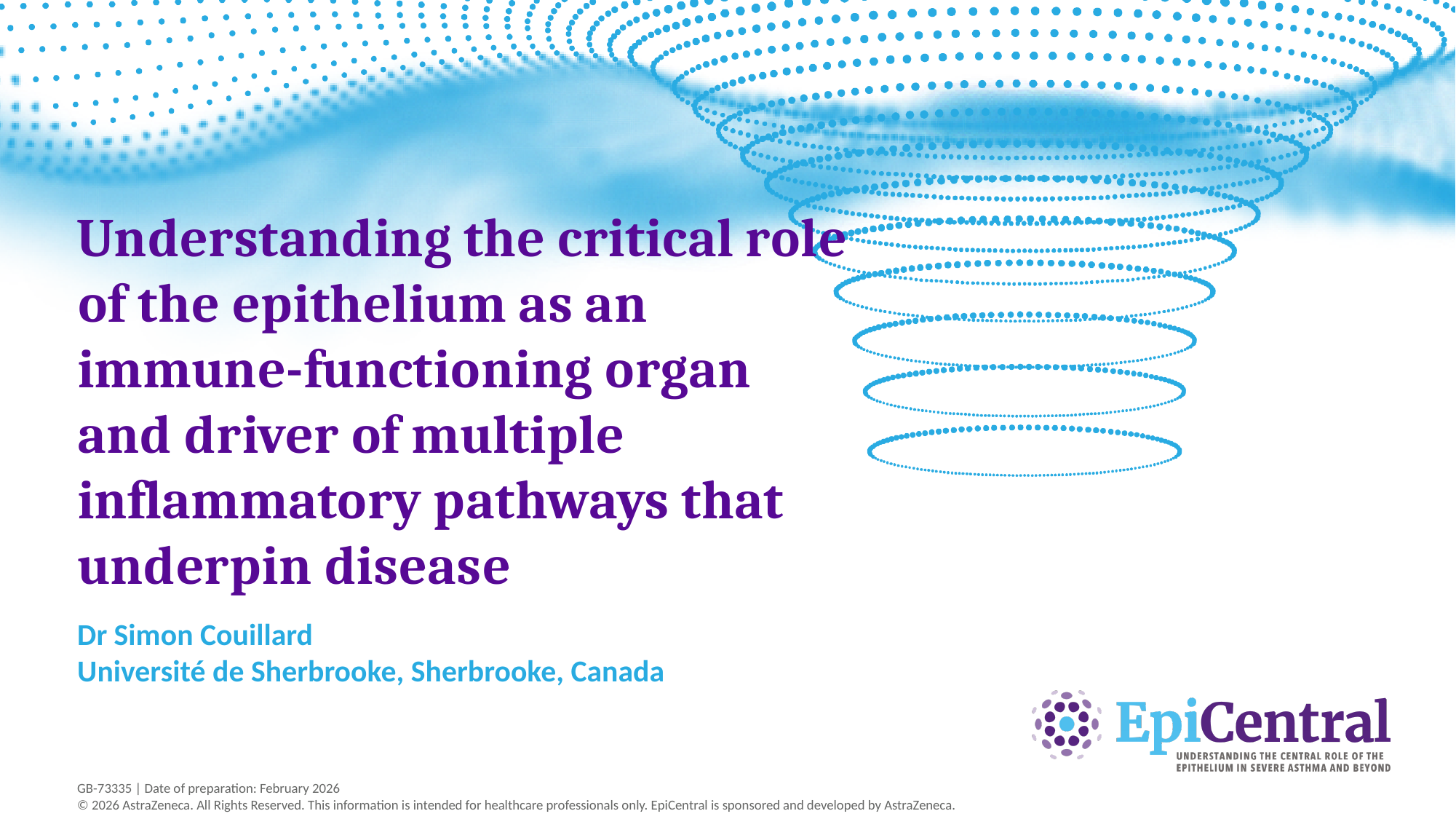

# Understanding the critical role of the epithelium as an immune-functioning organ and driver of multiple inflammatory pathways that underpin disease
Dr Simon Couillard
Université de Sherbrooke, Sherbrooke, Canada